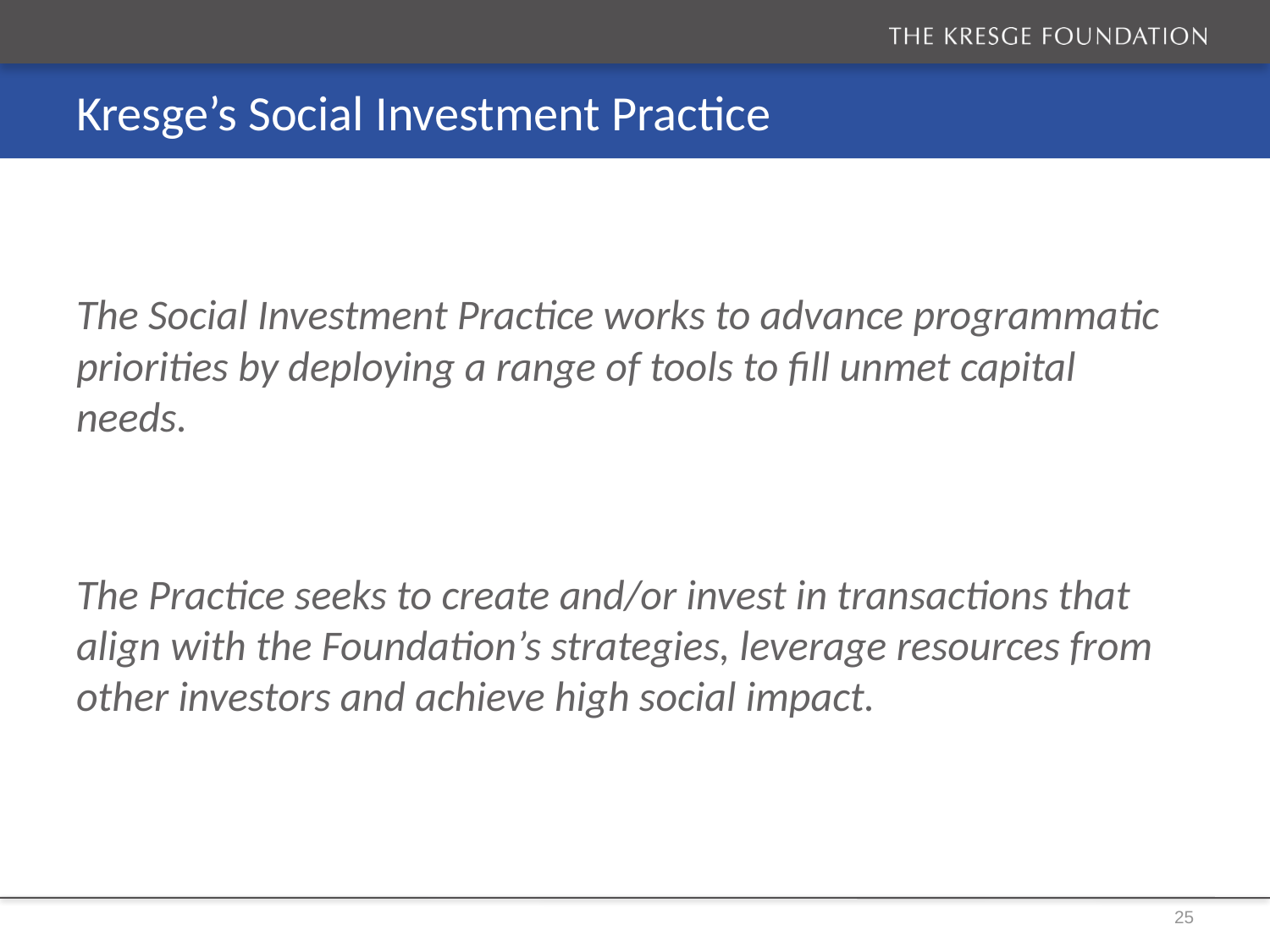

# Kresge’s Social Investment Practice

The Social Investment Practice works to advance programmatic priorities by deploying a range of tools to fill unmet capital needs.

The Practice seeks to create and/or invest in transactions that align with the Foundation’s strategies, leverage resources from other investors and achieve high social impact.
25